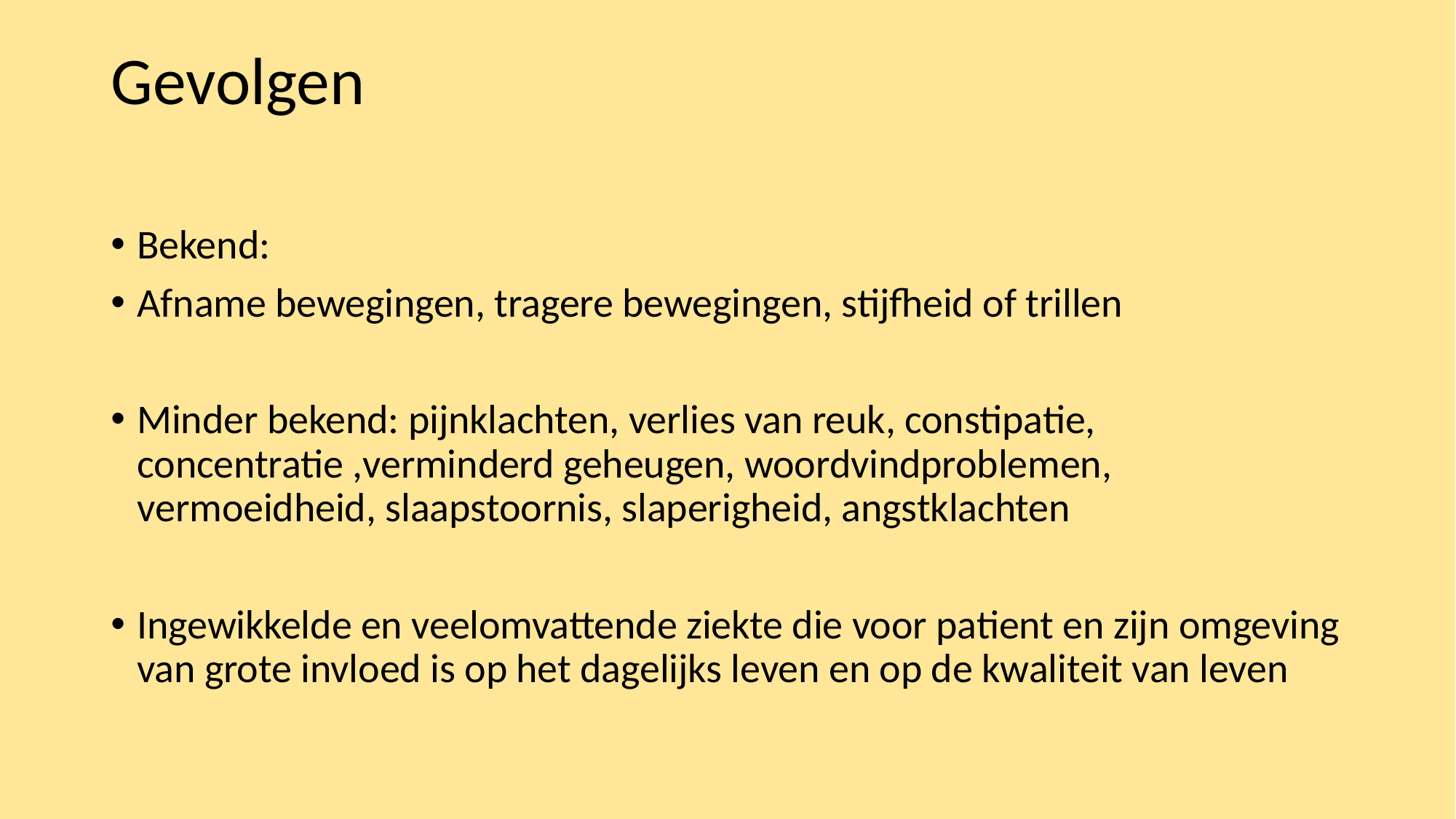

# Gevolgen
Bekend:
Afname bewegingen, tragere bewegingen, stijfheid of trillen

Minder bekend: pijnklachten, verlies van reuk, constipatie, concentratie ,verminderd geheugen, woordvindproblemen, vermoeidheid, slaapstoornis, slaperigheid, angstklachten

Ingewikkelde en veelomvattende ziekte die voor patient en zijn omgeving van grote invloed is op het dagelijks leven en op de kwaliteit van leven